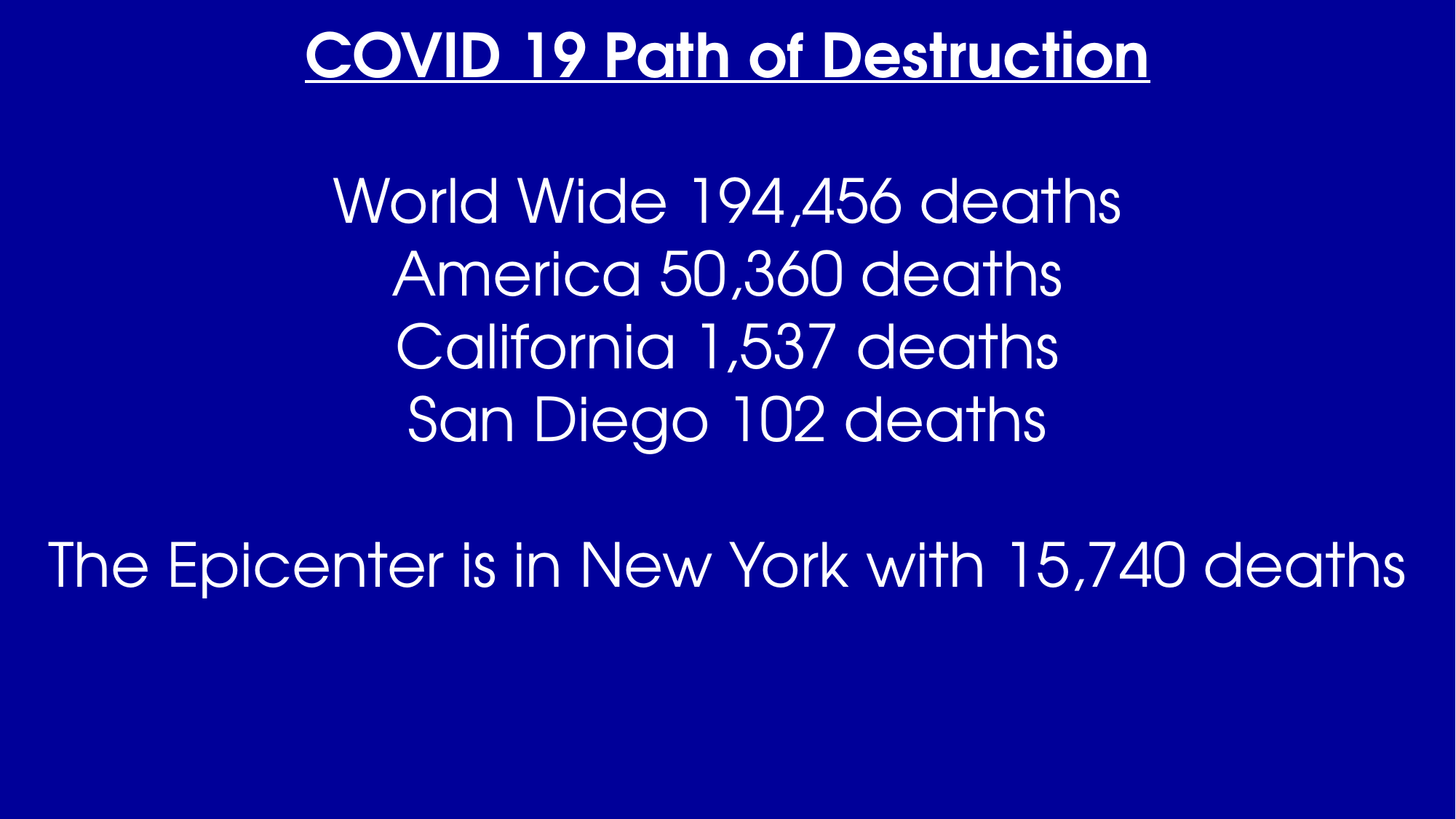

COVID 19 Path of Destruction

World Wide 194,456 deaths
America 50,360 deaths
California 1,537 deaths
San Diego 102 deaths

The Epicenter is in New York with 15,740 deaths